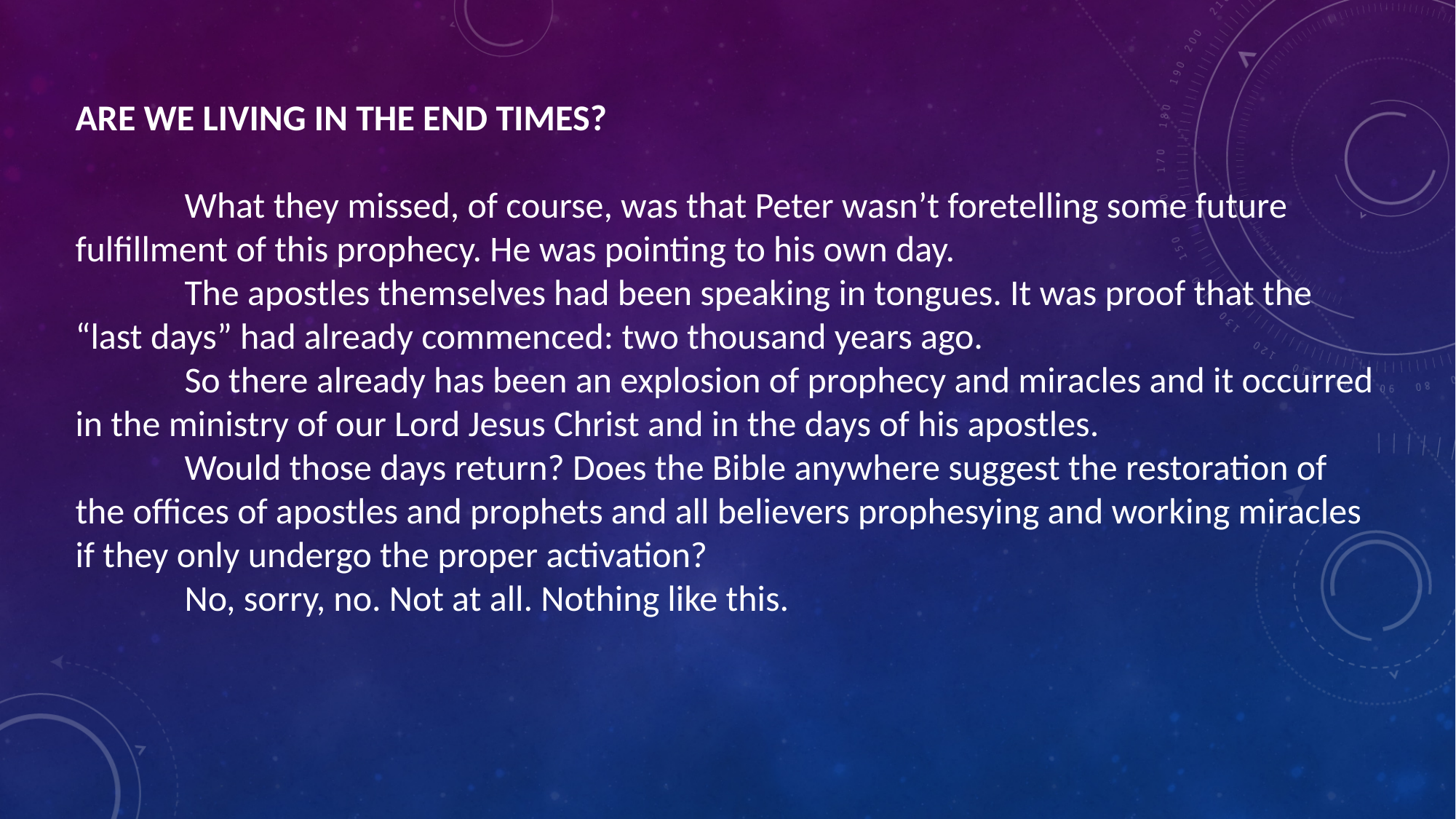

ARE WE LIVING IN THE END TIMES?

	What they missed, of course, was that Peter wasn’t foretelling some future fulfillment of this prophecy. He was pointing to his own day.
	The apostles themselves had been speaking in tongues. It was proof that the “last days” had already commenced: two thousand years ago.
	So there already has been an explosion of prophecy and miracles and it occurred in the ministry of our Lord Jesus Christ and in the days of his apostles.
	Would those days return? Does the Bible anywhere suggest the restoration of the offices of apostles and prophets and all believers prophesying and working miracles if they only undergo the proper activation?
	No, sorry, no. Not at all. Nothing like this.